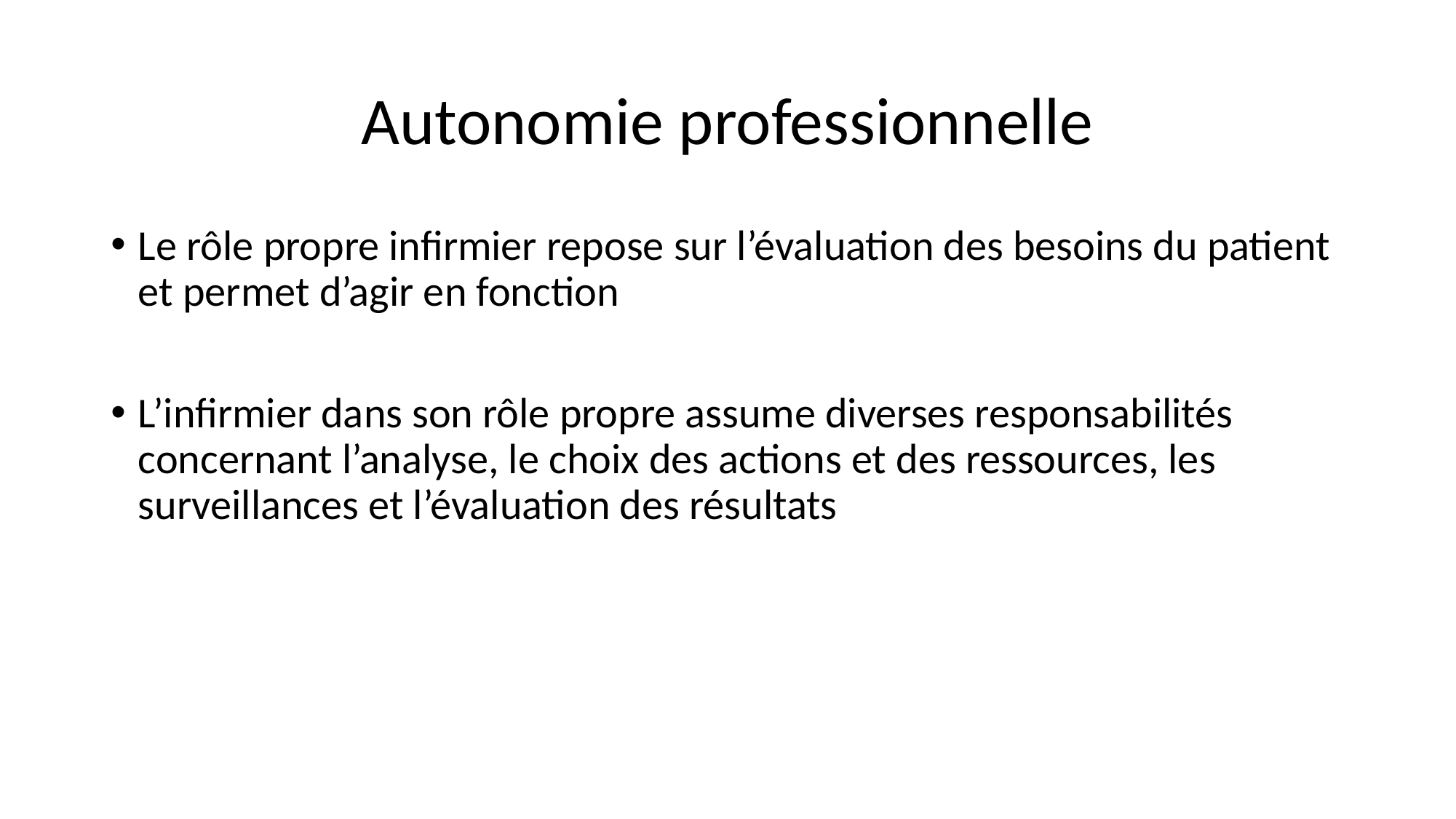

# Autonomie professionnelle
Le rôle propre infirmier repose sur l’évaluation des besoins du patient et permet d’agir en fonction

L’infirmier dans son rôle propre assume diverses responsabilités concernant l’analyse, le choix des actions et des ressources, les surveillances et l’évaluation des résultats